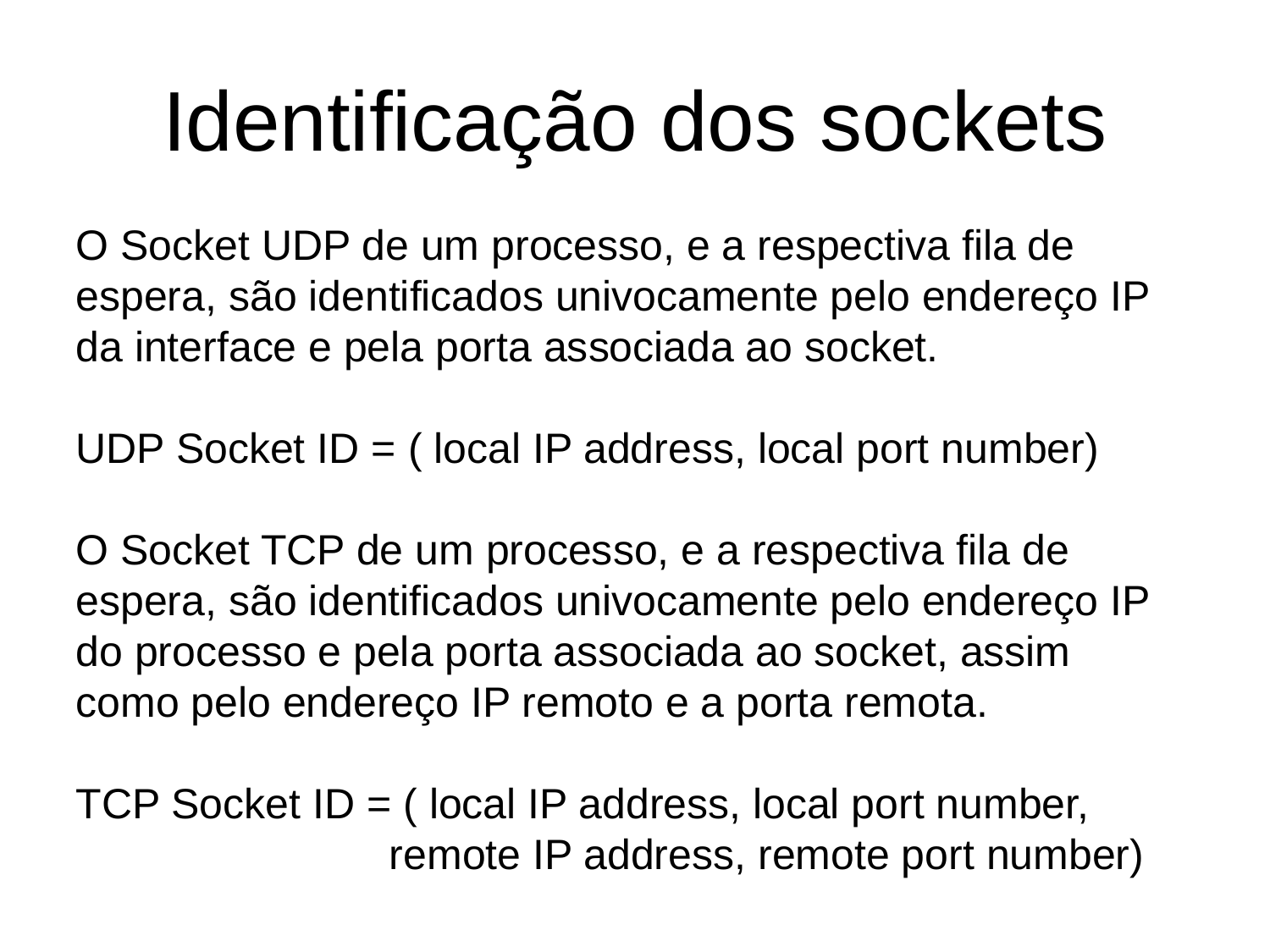

# Identificação dos sockets
O Socket UDP de um processo, e a respectiva fila de espera, são identificados univocamente pelo endereço IP da interface e pela porta associada ao socket.

UDP Socket ID = ( local IP address, local port number)

O Socket TCP de um processo, e a respectiva fila de espera, são identificados univocamente pelo endereço IP do processo e pela porta associada ao socket, assim como pelo endereço IP remoto e a porta remota.

TCP Socket ID = ( local IP address, local port number,
		     remote IP address, remote port number)